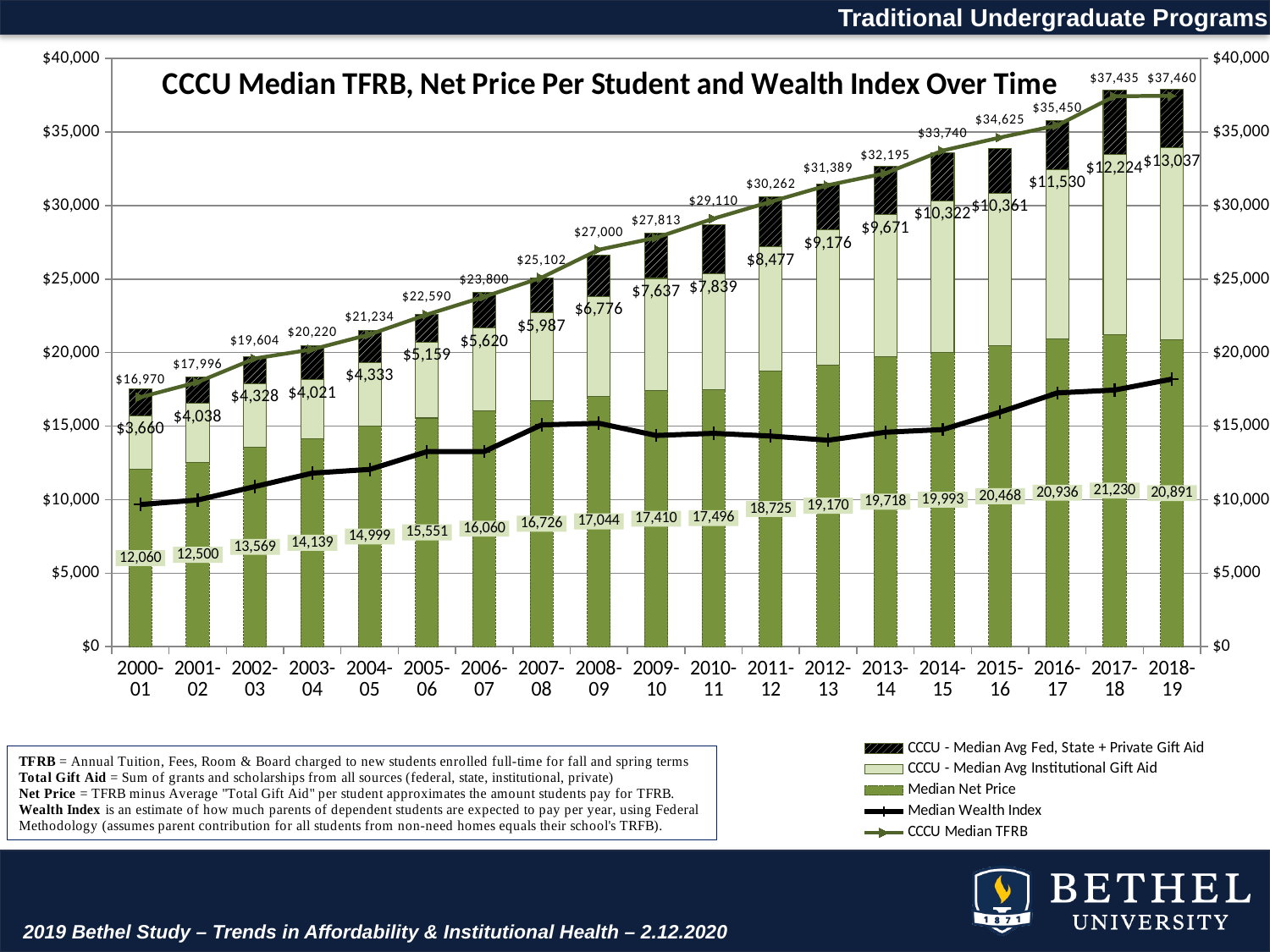

Traditional Undergraduate Programs

### Chart: CCCU Median TFRB, Net Price Per Student and Wealth Index Over Time

| Category | Median Net Price | CCCU - Median Avg Institutional Gift Aid | CCCU - Median Avg Fed, State + Private Gift Aid | Median Wealth Index | CCCU Median TFRB |
|---|---|---|---|---|---|
| 2000-01 | 12060.41848341672 | 3659.8168416350236 | 1831.0590982146005 | 9665.0 | 16970.0 |
| 2001-02 | 12500.131849315068 | 4037.885657811198 | 1827.534169775009 | 9976.0 | 17996.0 |
| 2002-03 | 13569.139660499306 | 4328.104477611941 | 1836.9845798960469 | 10889.0 | 19604.0 |
| 2003-04 | 14139.378888198708 | 4020.8053691275168 | 2339.331057465281 | 11802.0 | 20220.0 |
| 2004-05 | 14999.214826446767 | 4333.479788940471 | 2174.15001622014 | 12054.74689732982 | 21234.0 |
| 2005-06 | 15550.718511955301 | 5159.289318755256 | 1901.7111880871153 | 13261.195246179966 | 22590.0 |
| 2006-07 | 16059.605752923038 | 5619.931888544892 | 2414.415369940748 | 13276.0 | 23800.0 |
| 2007-08 | 16726.065555555557 | 5987.133333333333 | 2351.9799621890543 | 15085.383044487568 | 25102.0 |
| 2008-09 | 17043.98336798337 | 6775.524948024948 | 2801.7804465935696 | 15195.0 | 27000.0 |
| 2009-10 | 17409.54706355591 | 7637.176599707249 | 3076.2085491069283 | 14364.729883603239 | 27813.0 |
| 2010-11 | 17495.52335016505 | 7839.4407008086255 | 3363.0666251987004 | 14513.145958986732 | 29110.0 |
| 2011-12 | 18724.55128205128 | 8477.132678132679 | 3395.03845027199 | 14326.6103626943 | 30262.0 |
| 2012-13 | 19169.888390980734 | 9176.386283995671 | 3092.032051905715 | 14044.159292035398 | 31389.0 |
| 2013-14 | 19718.014310248545 | 9670.88347188264 | 3282.817303311158 | 14585.052953890136 | 32195.0 |
| 2014-15 | 19993.388480392157 | 10322.267891414285 | 3283.835763478277 | 14765.893414943013 | 33740.0 |
| 2015-16 | 20467.687845303866 | 10361.333870967743 | 3066.183697642098 | 15953.5554442722 | 34625.0 |
| 2016-17 | 20935.736875800256 | 11530.20958386637 | 3330.457660501048 | 17259.455818965518 | 35450.0 |
| 2017-18 | 21230.384385300877 | 12223.787302871007 | 4381.880181791568 | 17455.602272727272 | 37435.0 |
| 2018-19 | 20890.763716026282 | 13036.816644084498 | 3993.4595292006998 | 18198.619047619046 | 37460.0 |
2019 Bethel Study – Trends in Affordability & Institutional Health – 2.12.2020